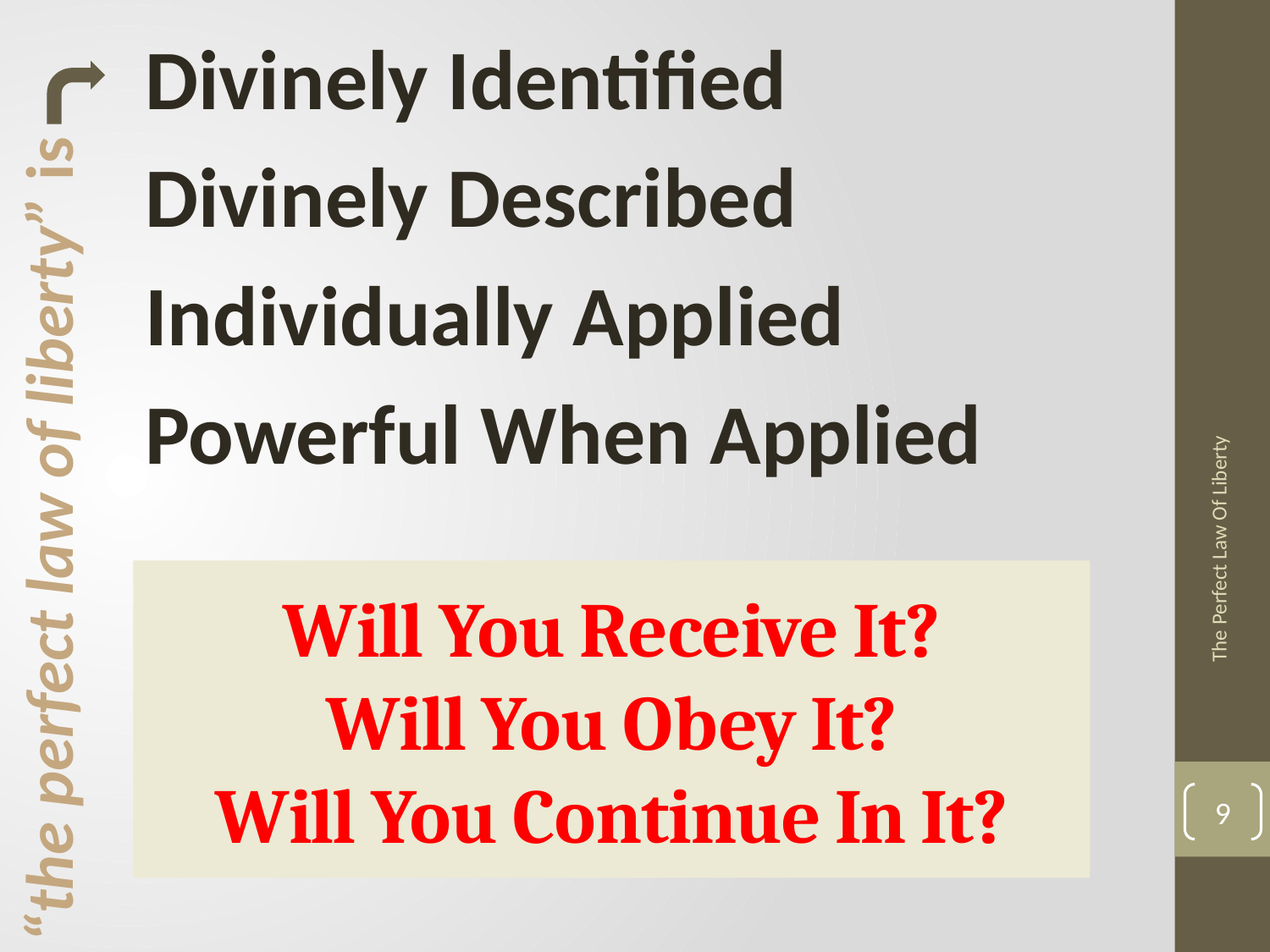

Divinely Identified
Divinely Described
Individually Applied
Powerful When Applied

“the perfect law of liberty” is
# Will You Receive It? Will You Obey It? Will You Continue In It?
The Perfect Law Of Liberty
9